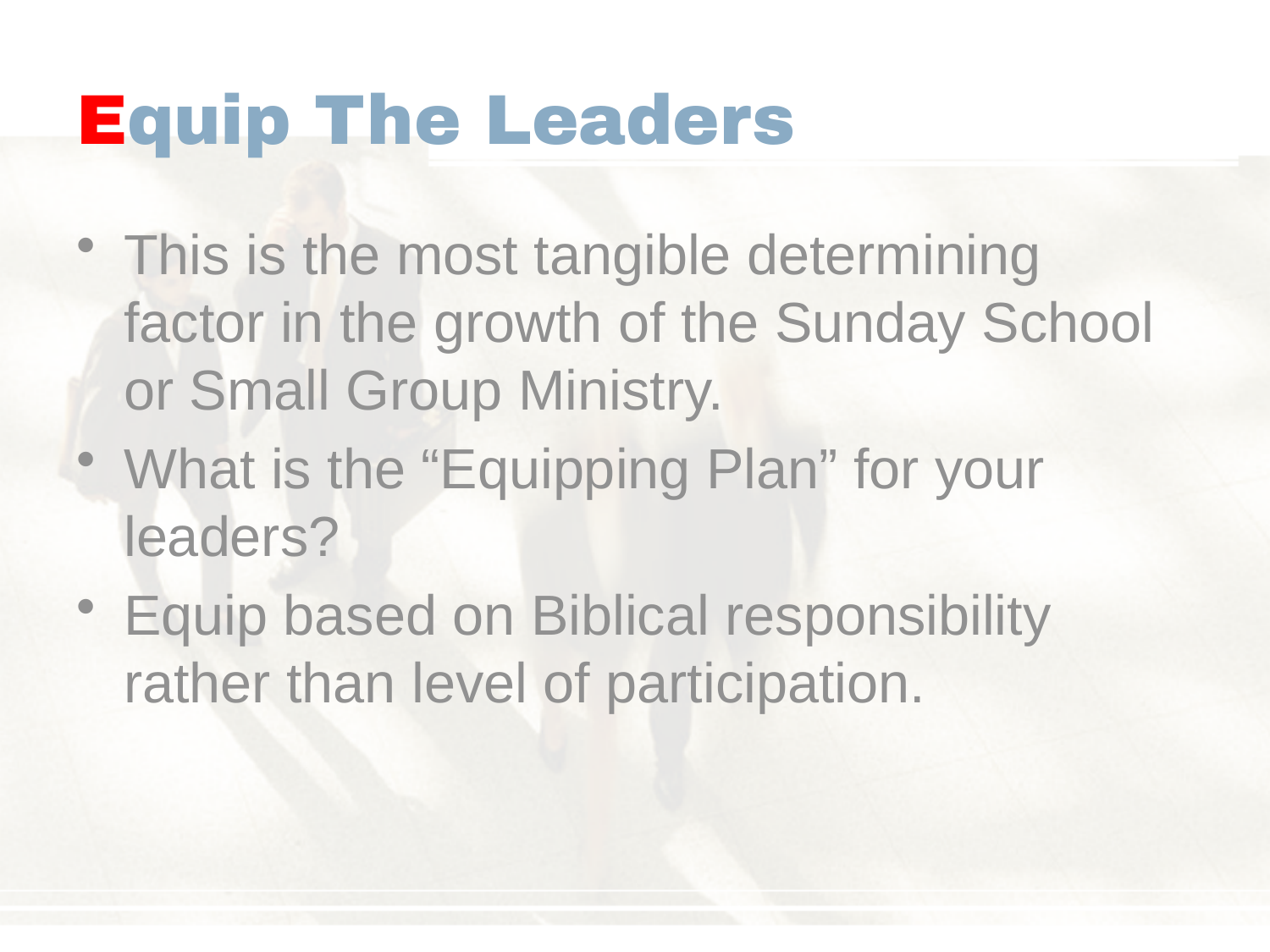

# Equip The Leaders
This is the most tangible determining factor in the growth of the Sunday School or Small Group Ministry.
What is the “Equipping Plan” for your leaders?
Equip based on Biblical responsibility rather than level of participation.